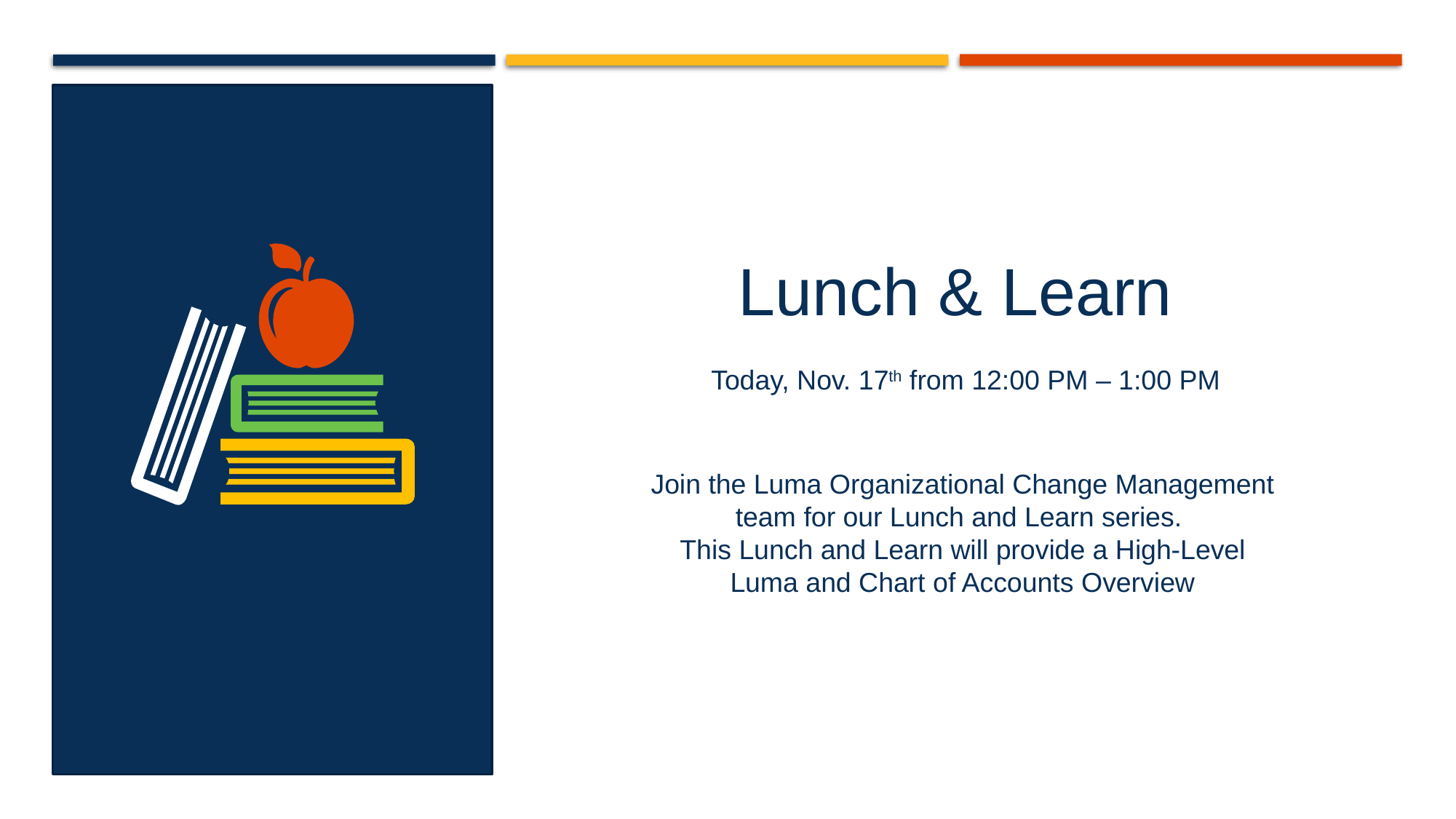

Lunch & Learn
Today, Nov. 17th from 12:00 PM – 1:00 PM
Join the Luma Organizational Change Management team for our Lunch and Learn series.
This Lunch and Learn will provide a High-Level Luma and Chart of Accounts Overview